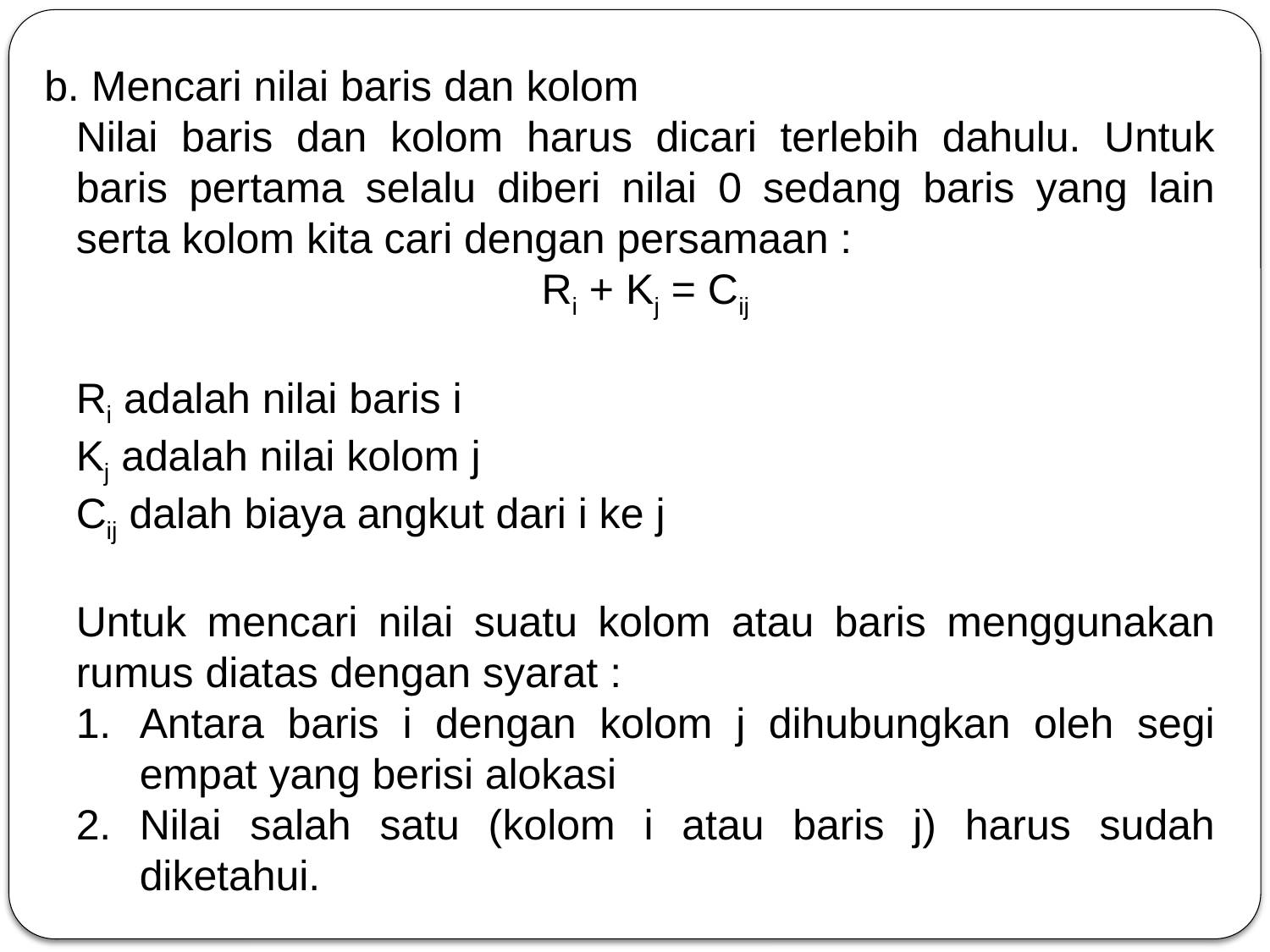

b. Mencari nilai baris dan kolom
Nilai baris dan kolom harus dicari terlebih dahulu. Untuk baris pertama selalu diberi nilai 0 sedang baris yang lain serta kolom kita cari dengan persamaan :
Ri + Kj = Cij

Ri adalah nilai baris i
Kj adalah nilai kolom j
Cij dalah biaya angkut dari i ke j

Untuk mencari nilai suatu kolom atau baris menggunakan rumus diatas dengan syarat :
Antara baris i dengan kolom j dihubungkan oleh segi empat yang berisi alokasi
Nilai salah satu (kolom i atau baris j) harus sudah diketahui.